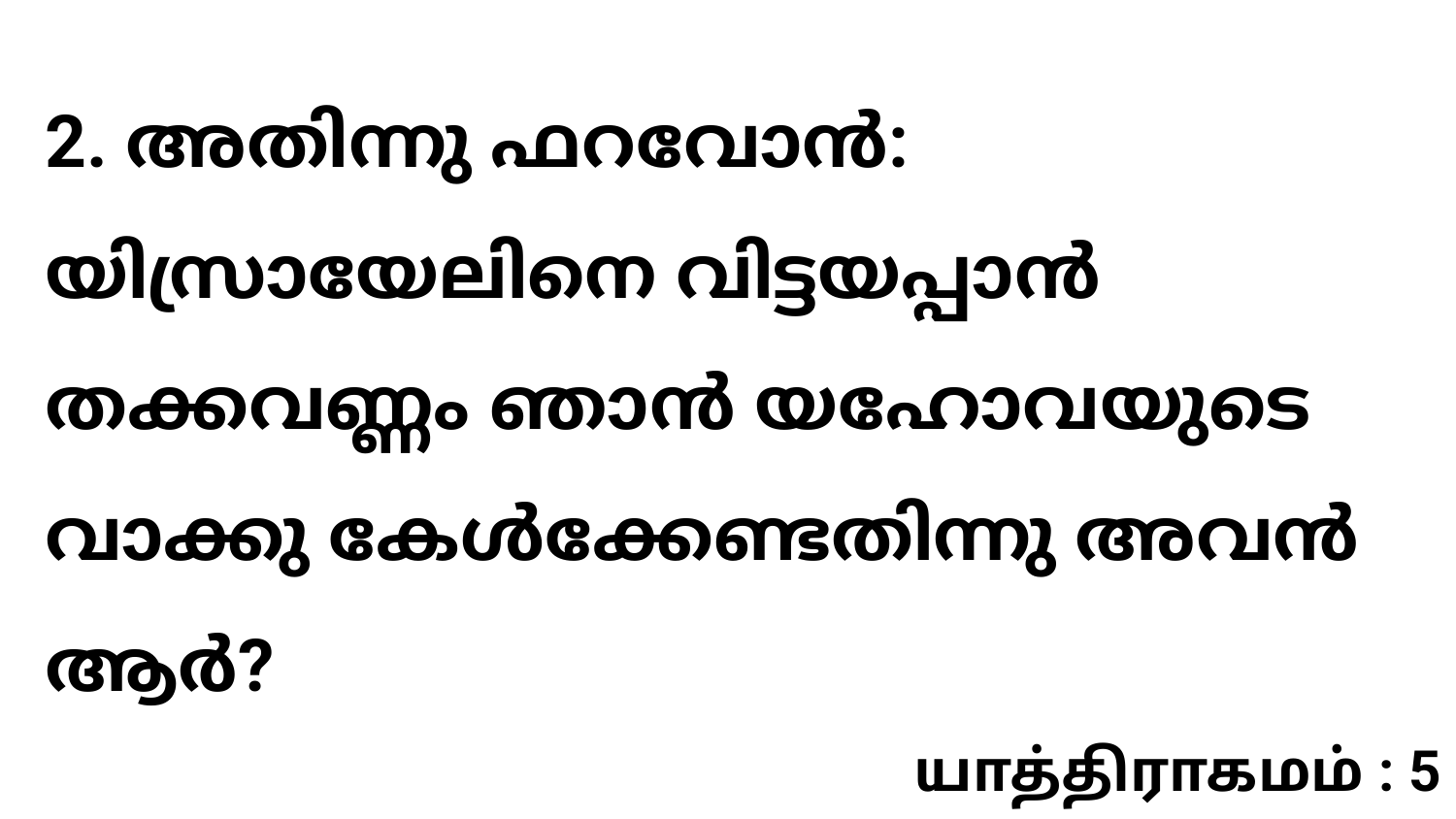

2. അതിന്നു ഫറവോൻ: യിസ്രായേലിനെ വിട്ടയപ്പാൻ തക്കവണ്ണം ഞാൻ യഹോവയുടെ വാക്കു കേൾക്കേണ്ടതിന്നു അവൻ ആർ?
யாத்திராகமம் : 5